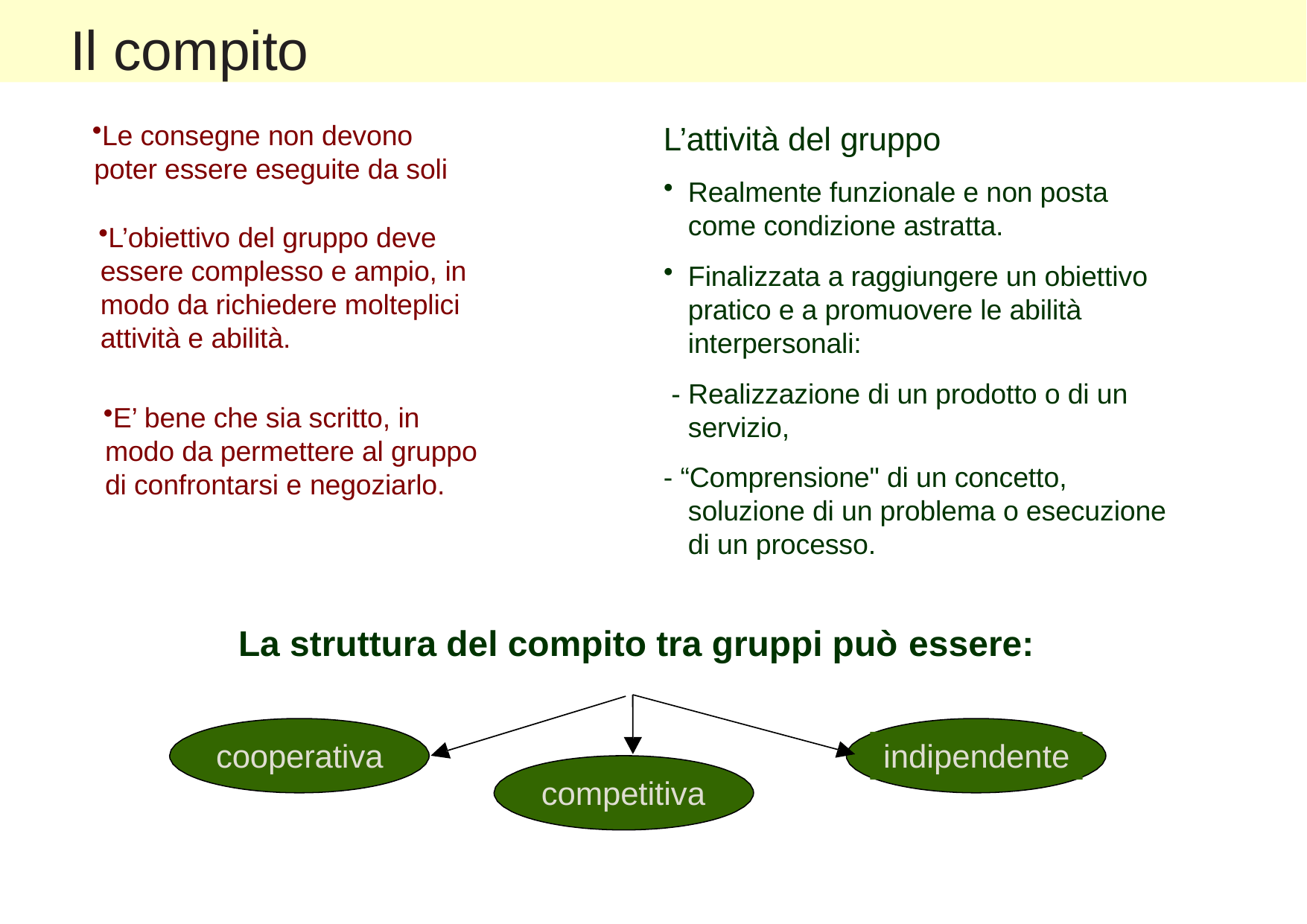

# Il compito
Le consegne non devono  poter essere eseguite da soli
L’attività del gruppo
Realmente funzionale e non posta  come condizione astratta.
Finalizzata a raggiungere un obiettivo  pratico e a promuovere le abilità  interpersonali:
- Realizzazione di un prodotto o di un  servizio,
- “Comprensione" di un concetto,  soluzione di un problema o esecuzione  di un processo.
L’obiettivo del gruppo deve  essere complesso e ampio, in  modo da richiedere molteplici  attività e abilità.
E’ bene che sia scritto, in  modo da permettere al gruppo  di confrontarsi e negoziarlo.
La struttura del compito tra gruppi può essere:

cooperativa
indipendente

competitiva